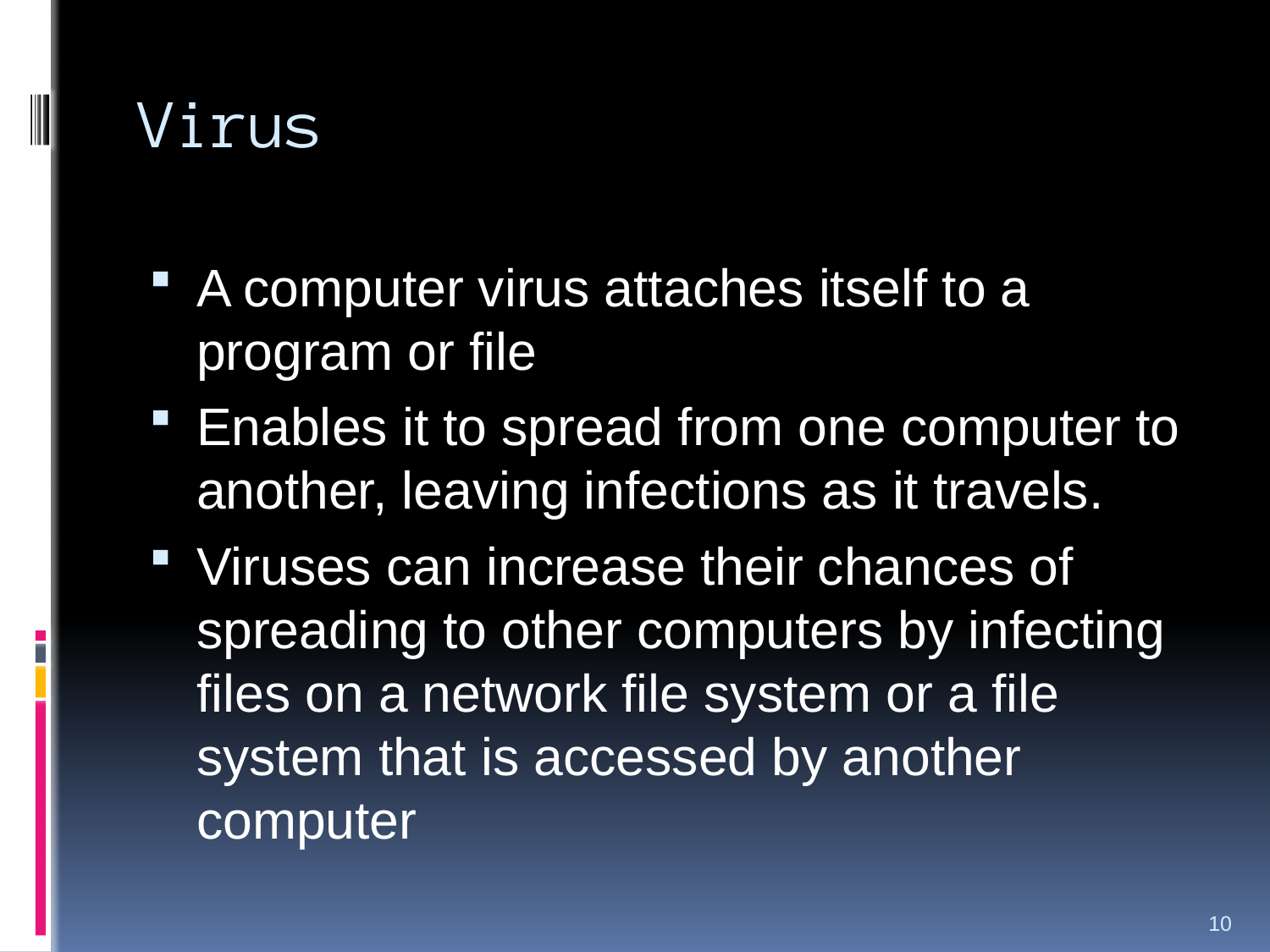

# Virus
A computer virus attaches itself to a program or file
Enables it to spread from one computer to another, leaving infections as it travels.
Viruses can increase their chances of spreading to other computers by infecting files on a network file system or a file system that is accessed by another computer
10